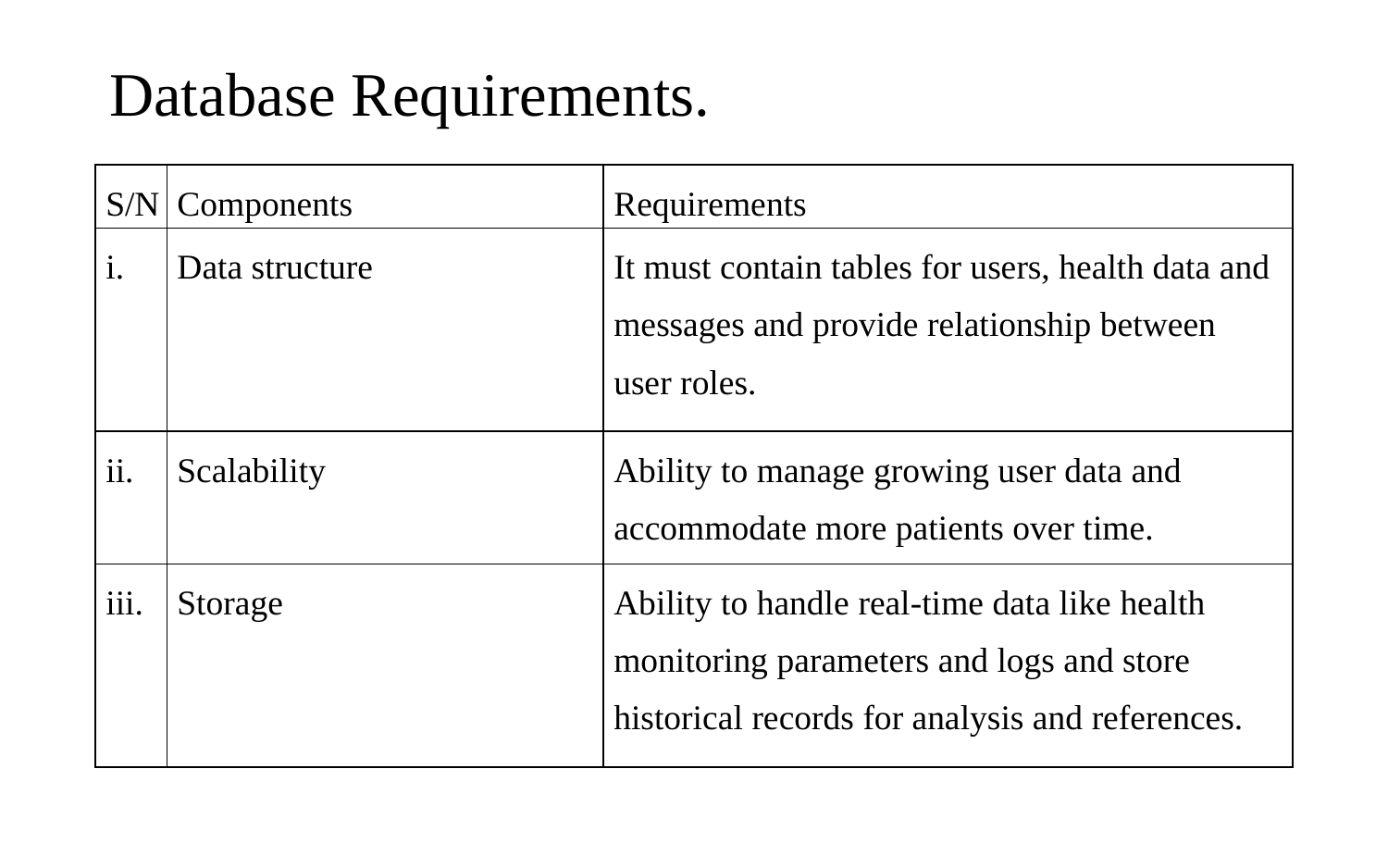

# Database Requirements.
| S/N | Components | Requirements |
| --- | --- | --- |
| i. | Data structure | It must contain tables for users, health data and messages and provide relationship between user roles. |
| ii. | Scalability | Ability to manage growing user data and accommodate more patients over time. |
| iii. | Storage | Ability to handle real-time data like health monitoring parameters and logs and store historical records for analysis and references. |